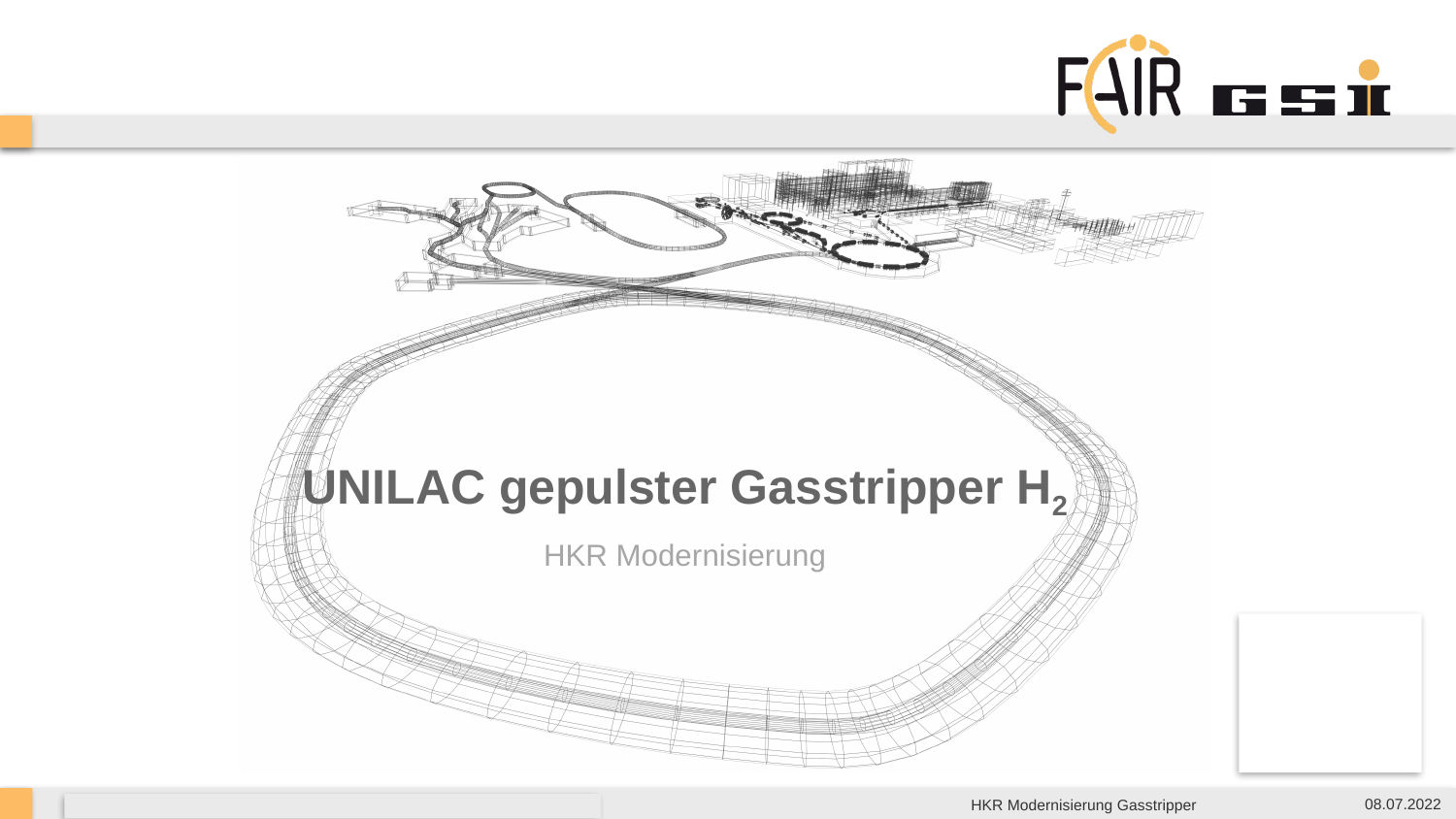

# UNILAC gepulster Gasstripper H2
HKR Modernisierung
08.07.2022
HKR Modernisierung Gasstripper